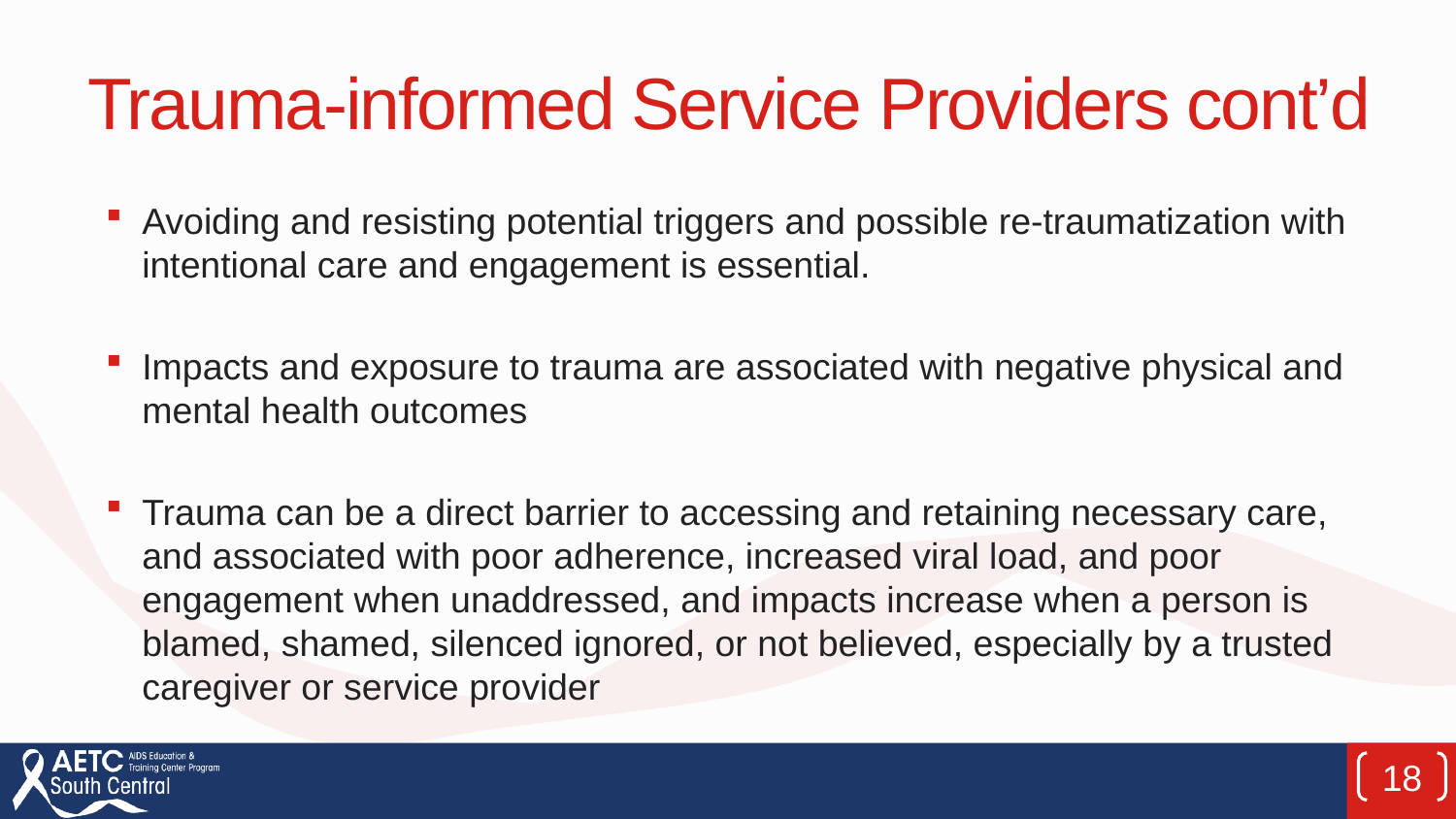

# Trauma-informed Service Providers cont’d
Avoiding and resisting potential triggers and possible re-traumatization with intentional care and engagement is essential.

Impacts and exposure to trauma are associated with negative physical and mental health outcomes

Trauma can be a direct barrier to accessing and retaining necessary care, and associated with poor adherence, increased viral load, and poor engagement when unaddressed, and impacts increase when a person is blamed, shamed, silenced ignored, or not believed, especially by a trusted caregiver or service provider
18